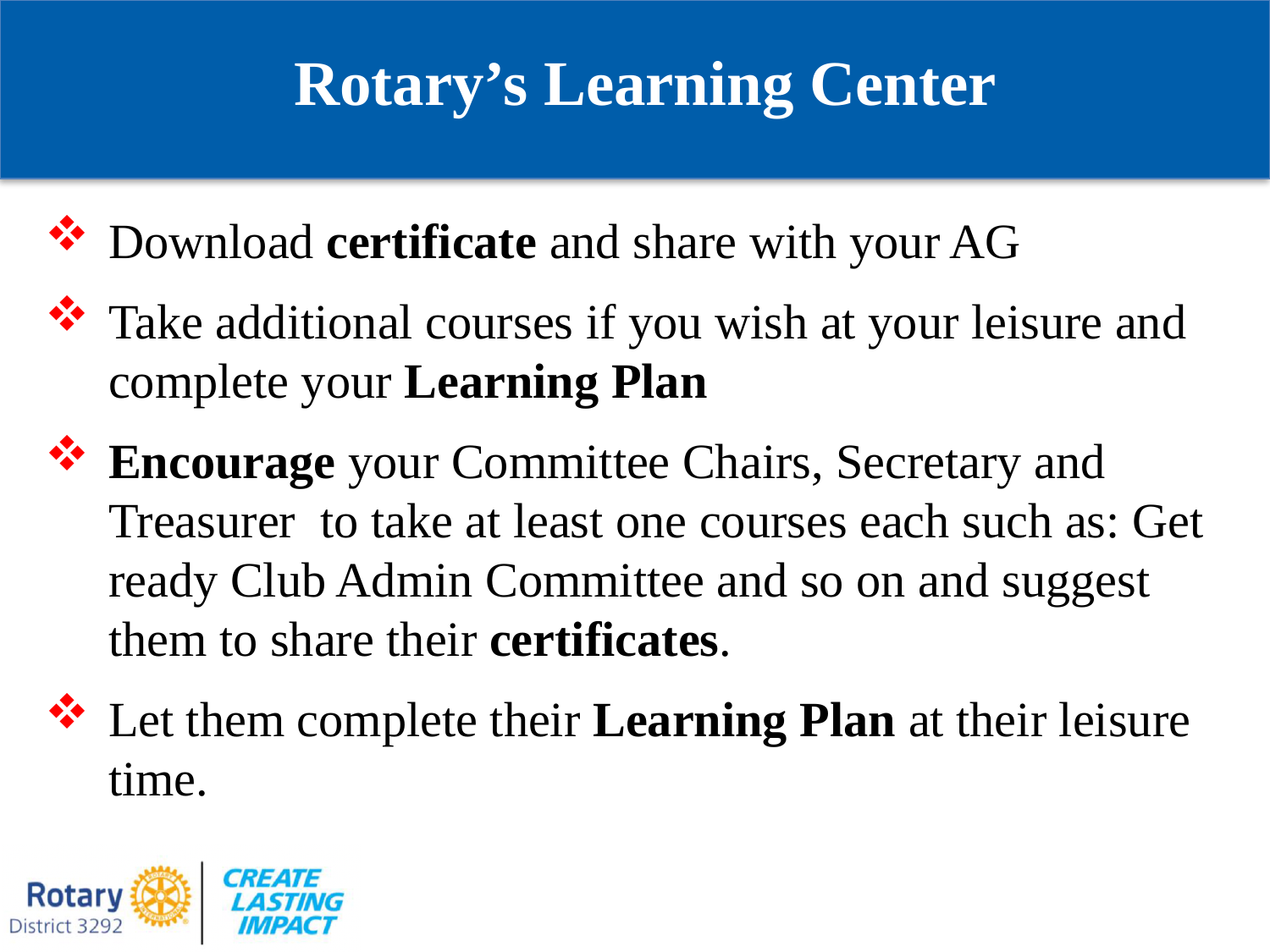

Rotary’s Learning Center
Download certificate and share with your AG
Take additional courses if you wish at your leisure and complete your Learning Plan
Encourage your Committee Chairs, Secretary and Treasurer  to take at least one courses each such as: Get ready Club Admin Committee and so on and suggest them to share their certificates.
Let them complete their Learning Plan at their leisure time.